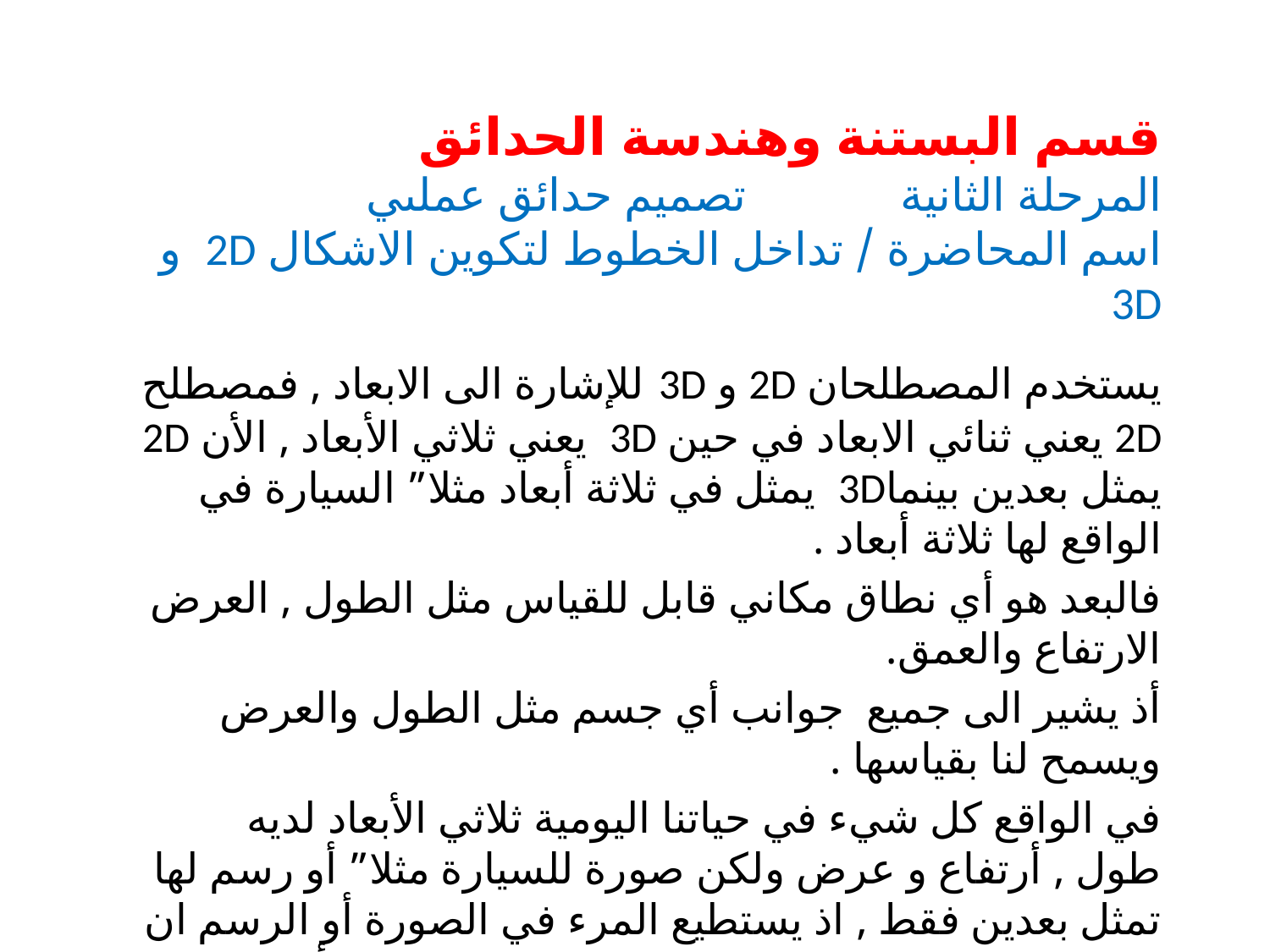

# قسم البستنة وهندسة الحدائق المرحلة الثانية             تصميم حدائق عملىي اسم المحاضرة / تداخل الخطوط لتكوين الاشكال 2D  و 3D
يستخدم المصطلحان 2D و 3D للإشارة الى الابعاد , فمصطلح 2D يعني ثنائي الابعاد في حين 3D  يعني ثلاثي الأبعاد , الأن 2D  يمثل بعدين بينما3D  يمثل في ثلاثة أبعاد مثلا” السيارة في الواقع لها ثلاثة أبعاد .
فالبعد هو أي نطاق مكاني قابل للقياس مثل الطول , العرض الارتفاع والعمق.
أذ يشير الى جميع  جوانب أي جسم مثل الطول والعرض ويسمح لنا بقياسها .
في الواقع كل شيء في حياتنا اليومية ثلاثي الأبعاد لديه طول , أرتفاع و عرض ولكن صورة للسيارة مثلا” أو رسم لها تمثل بعدين فقط , اذ يستطيع المرء في الصورة أو الرسم ان يرى قياس الطول والارتفاع فقط بينما لا يمكن له أن العمق أو العرض